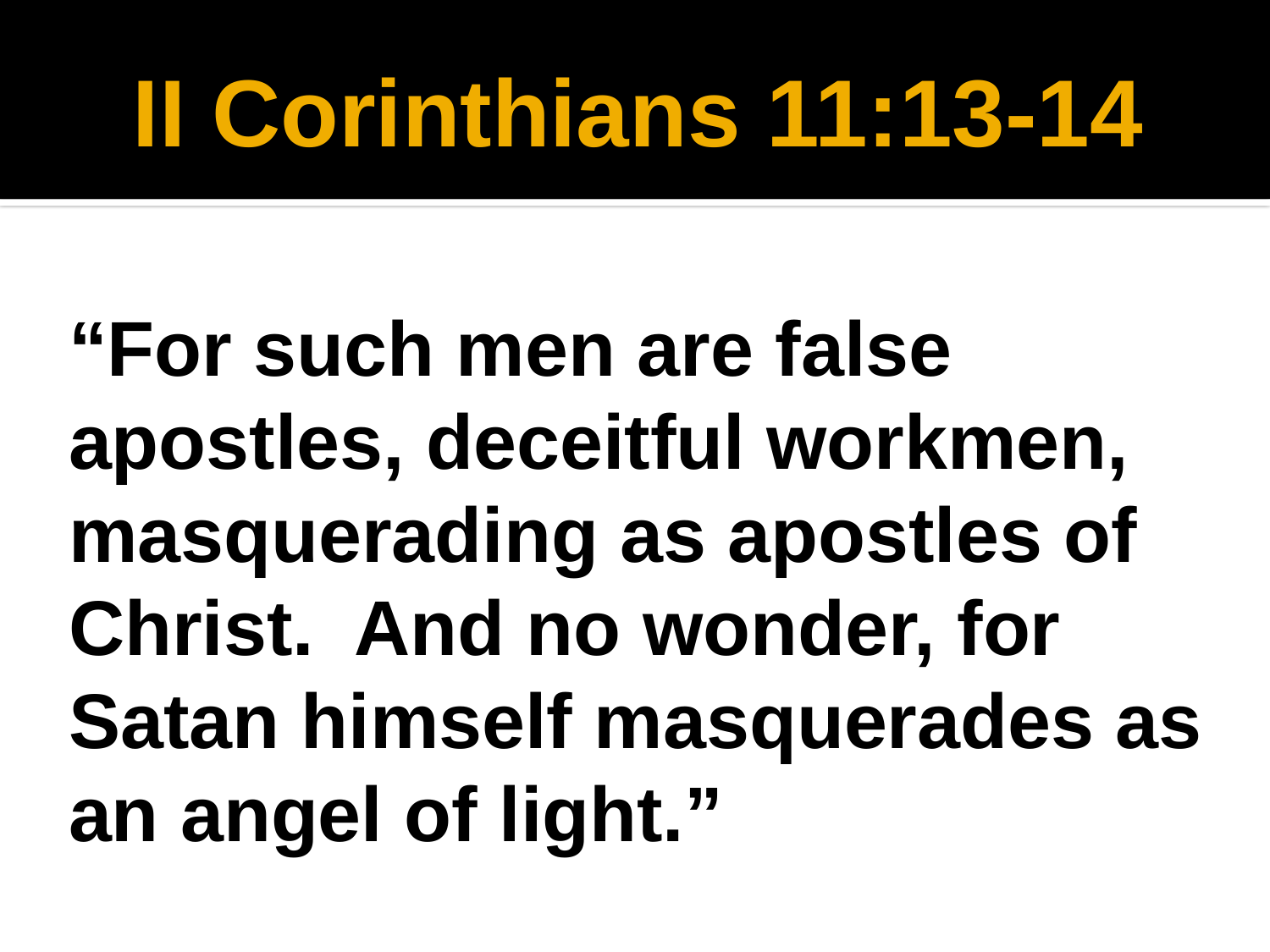

# II Corinthians 11:13-14
	“For such men are false apostles, deceitful workmen, masquerading as apostles of Christ.  And no wonder, for Satan himself masquerades as an angel of light.”